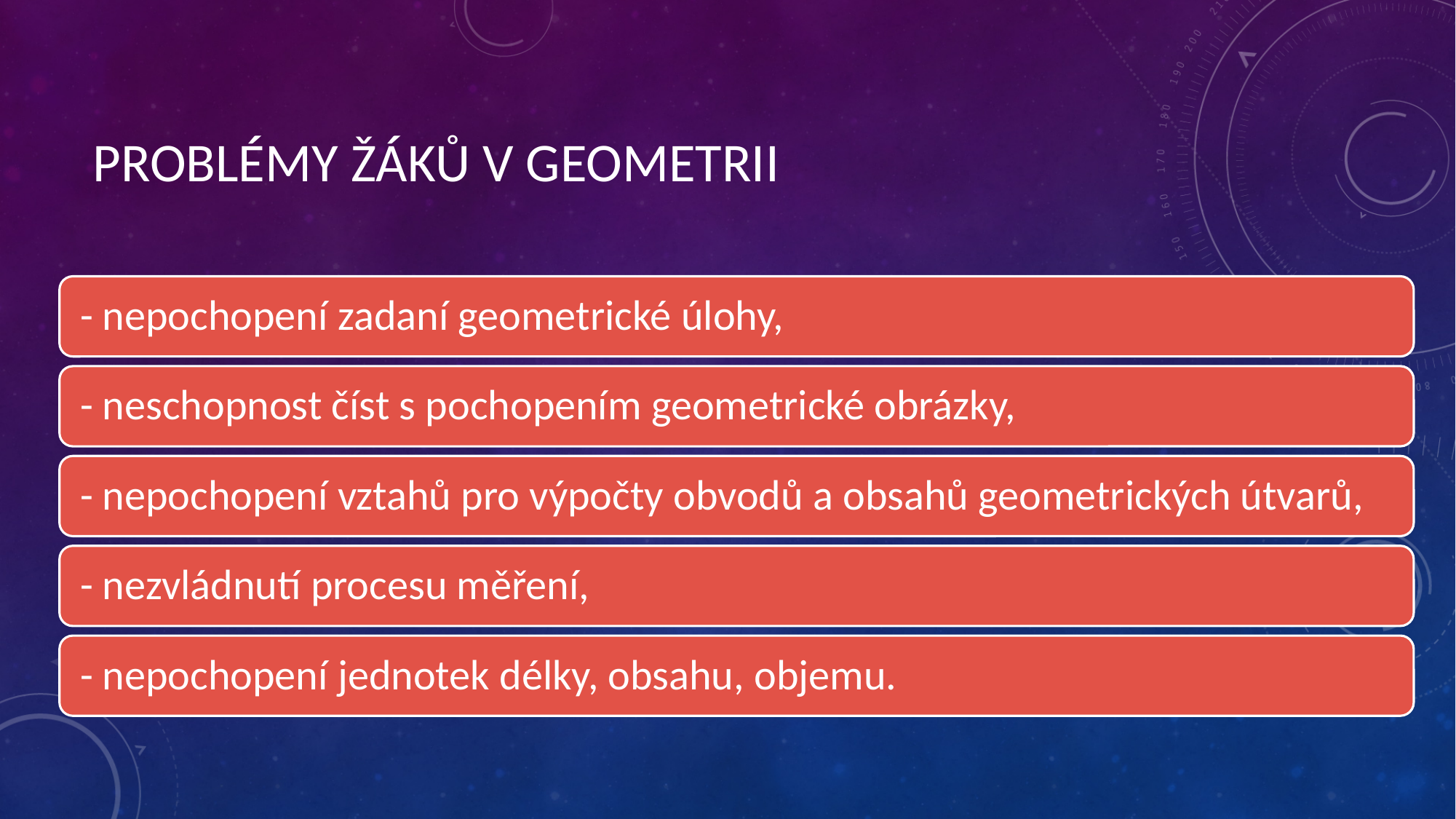

# Problémy ŽÁKŮ v geometrii
- nepochopení zadaní geometrické úlohy,
- neschopnost číst s pochopením geometrické obrázky,
- nepochopení vztahů pro výpočty obvodů a obsahů geometrických útvarů,
- nezvládnutí procesu měření,
- nepochopení jednotek délky, obsahu, objemu.